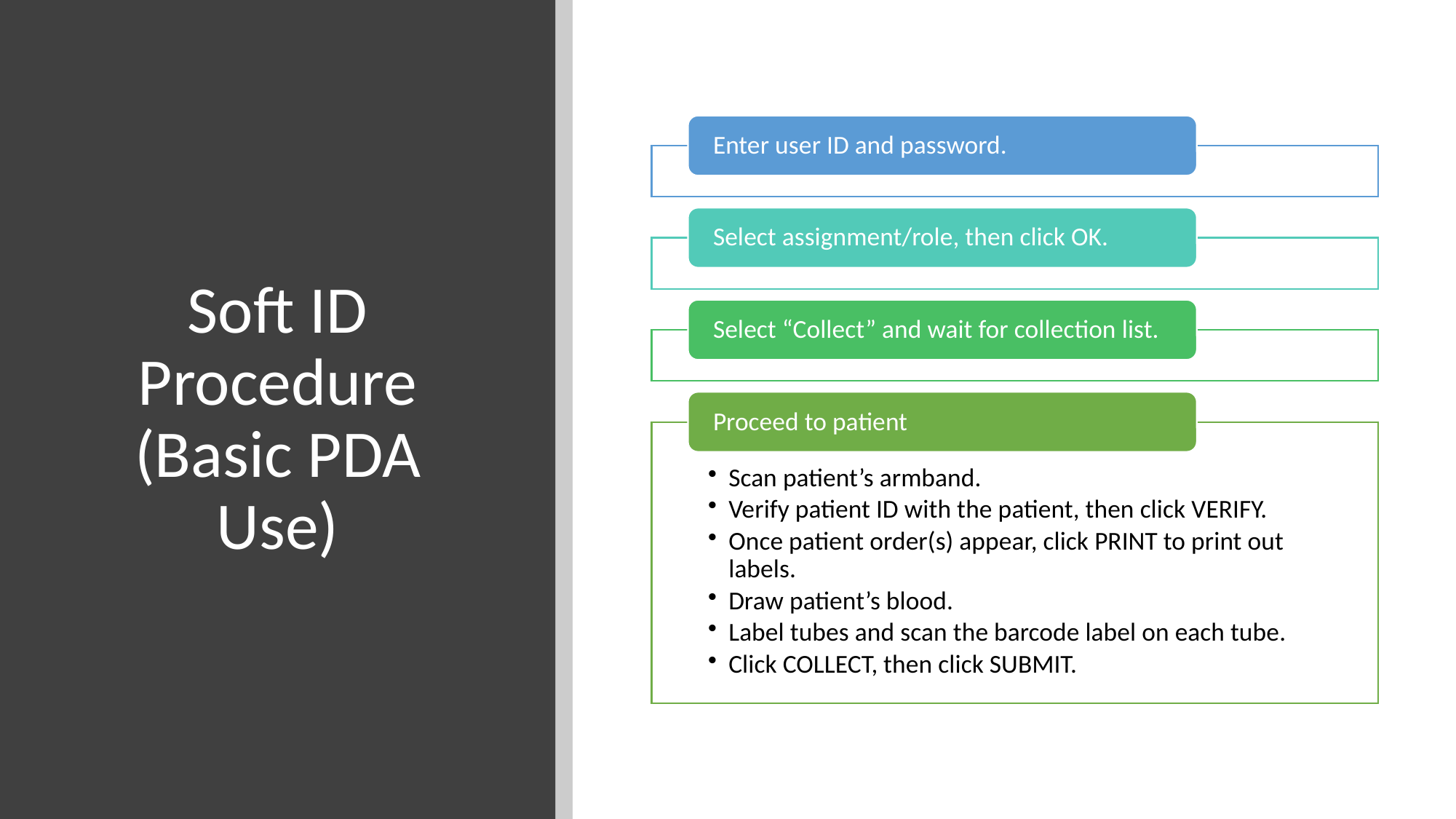

Enter user ID and password.
Select assignment/role, then click OK.
Select “Collect” and wait for collection list.
Scan patient’s armband.
Verify patient ID with the patient, then click VERIFY.
Once patient order(s) appear, click PRINT to print out labels.
Draw patient’s blood.
Label tubes and scan the barcode label on each tube.
Click COLLECT, then click SUBMIT.
Proceed to patient
# Soft ID Procedure (Basic PDA Use)